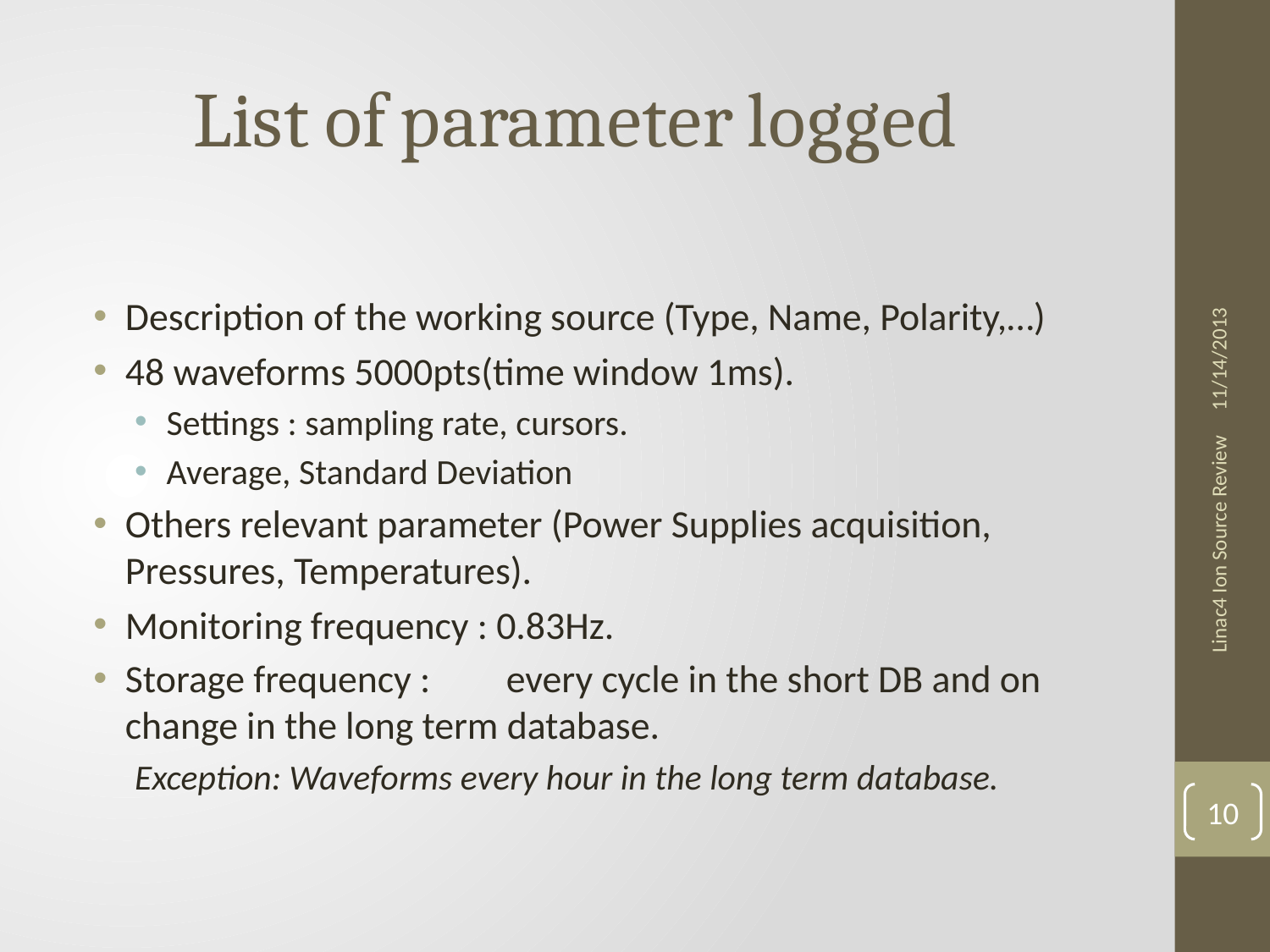

# List of parameter logged
11/14/2013
Description of the working source (Type, Name, Polarity,…)
48 waveforms 5000pts(time window 1ms).
Settings : sampling rate, cursors.
Average, Standard Deviation
Others relevant parameter (Power Supplies acquisition, Pressures, Temperatures).
Monitoring frequency : 0.83Hz.
Storage frequency : 	every cycle in the short DB and on change in the long term database.
Exception: Waveforms every hour in the long term database.
Linac4 Ion Source Review
10